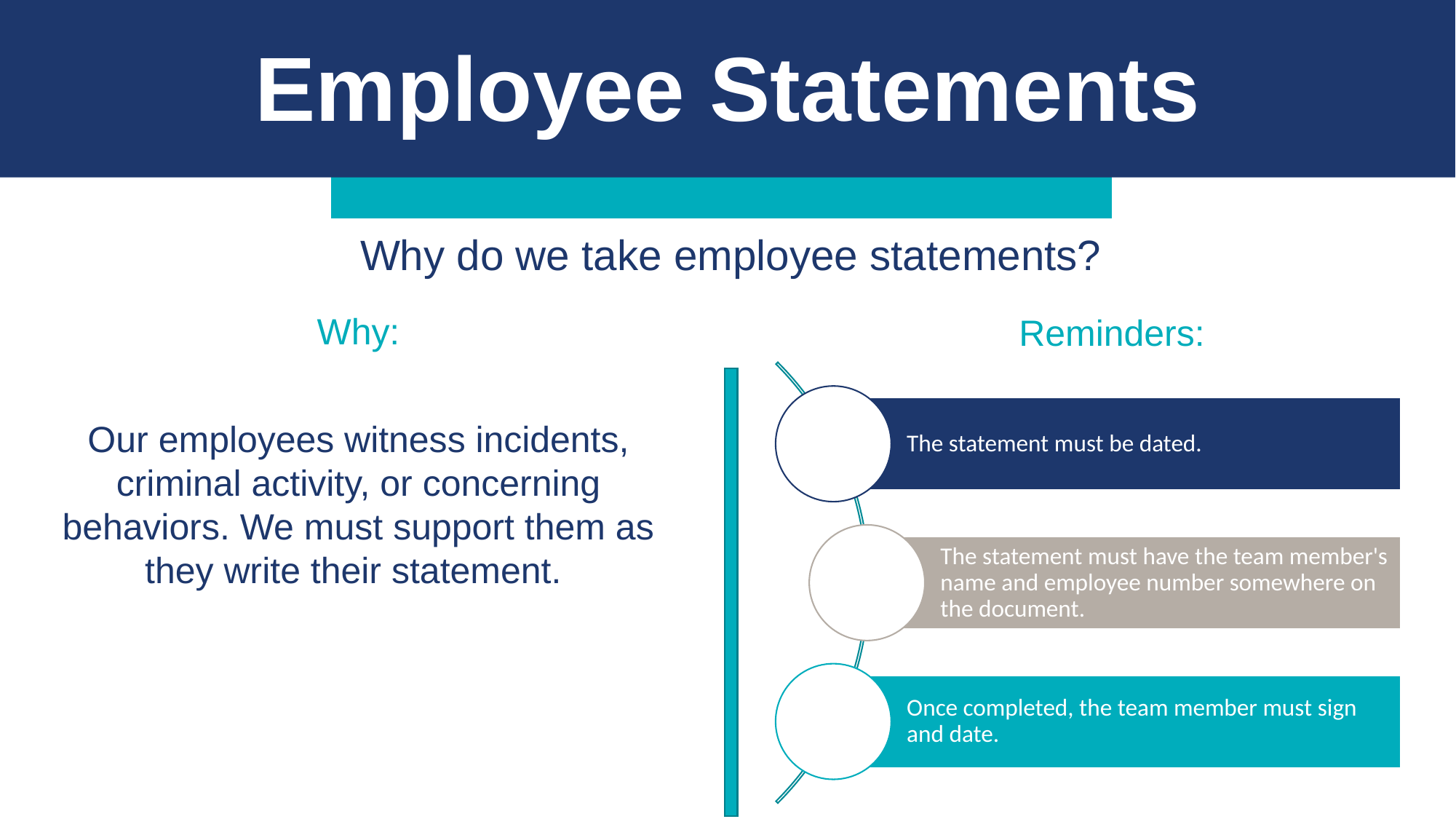

Employee Statements

Why do we take employee statements?
Why:
Reminders:
The statement must be dated.
The statement must have the team member's name and employee number somewhere on the document.
Once completed, the team member must sign and date.

Our employees witness incidents, criminal activity, or concerning behaviors. We must support them as they write their statement.